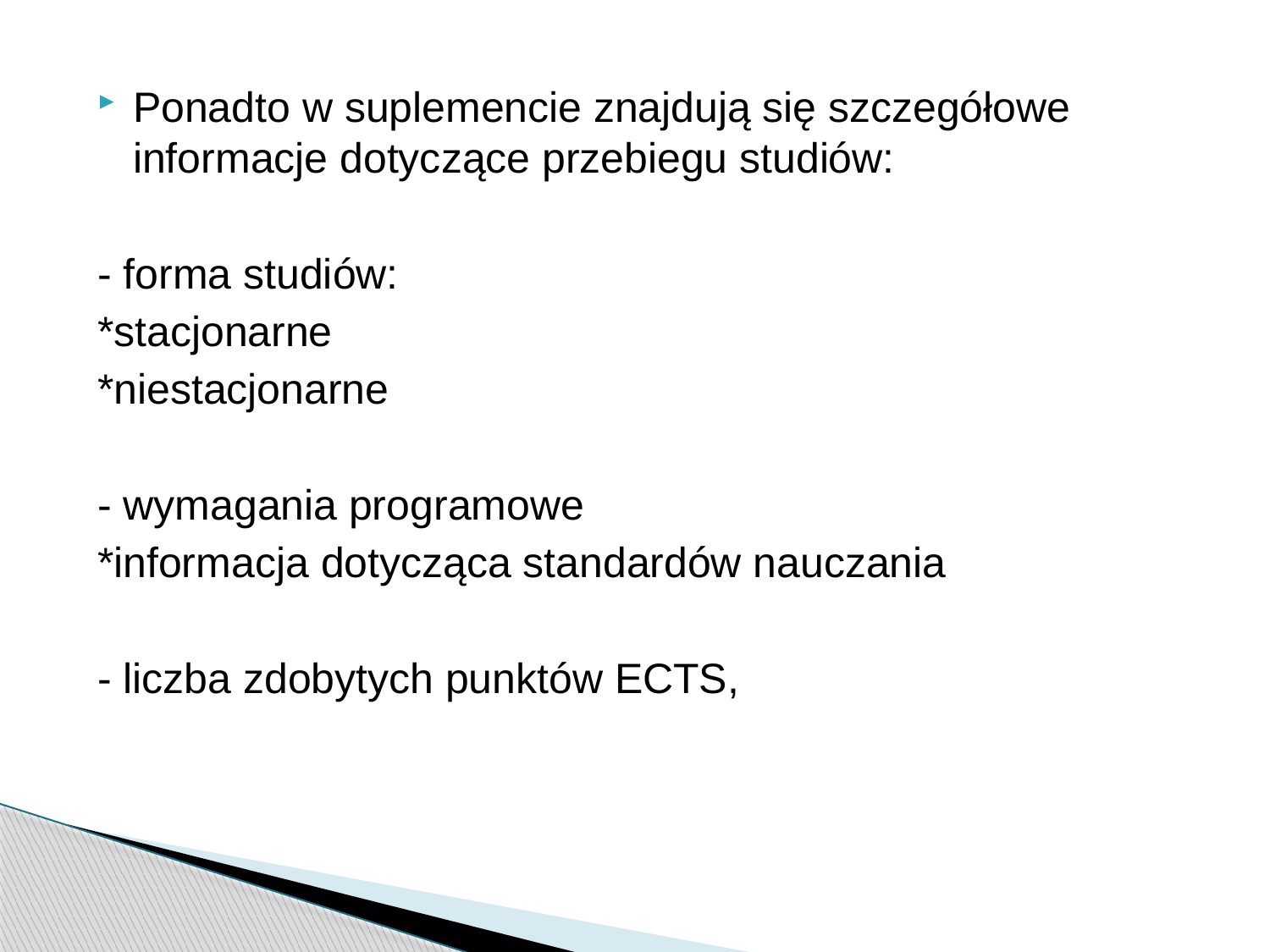

Ponadto w suplemencie znajdują się szczegółowe informacje dotyczące przebiegu studiów:

- forma studiów:
*stacjonarne
*niestacjonarne

- wymagania programowe
*informacja dotycząca standardów nauczania

- liczba zdobytych punktów ECTS,